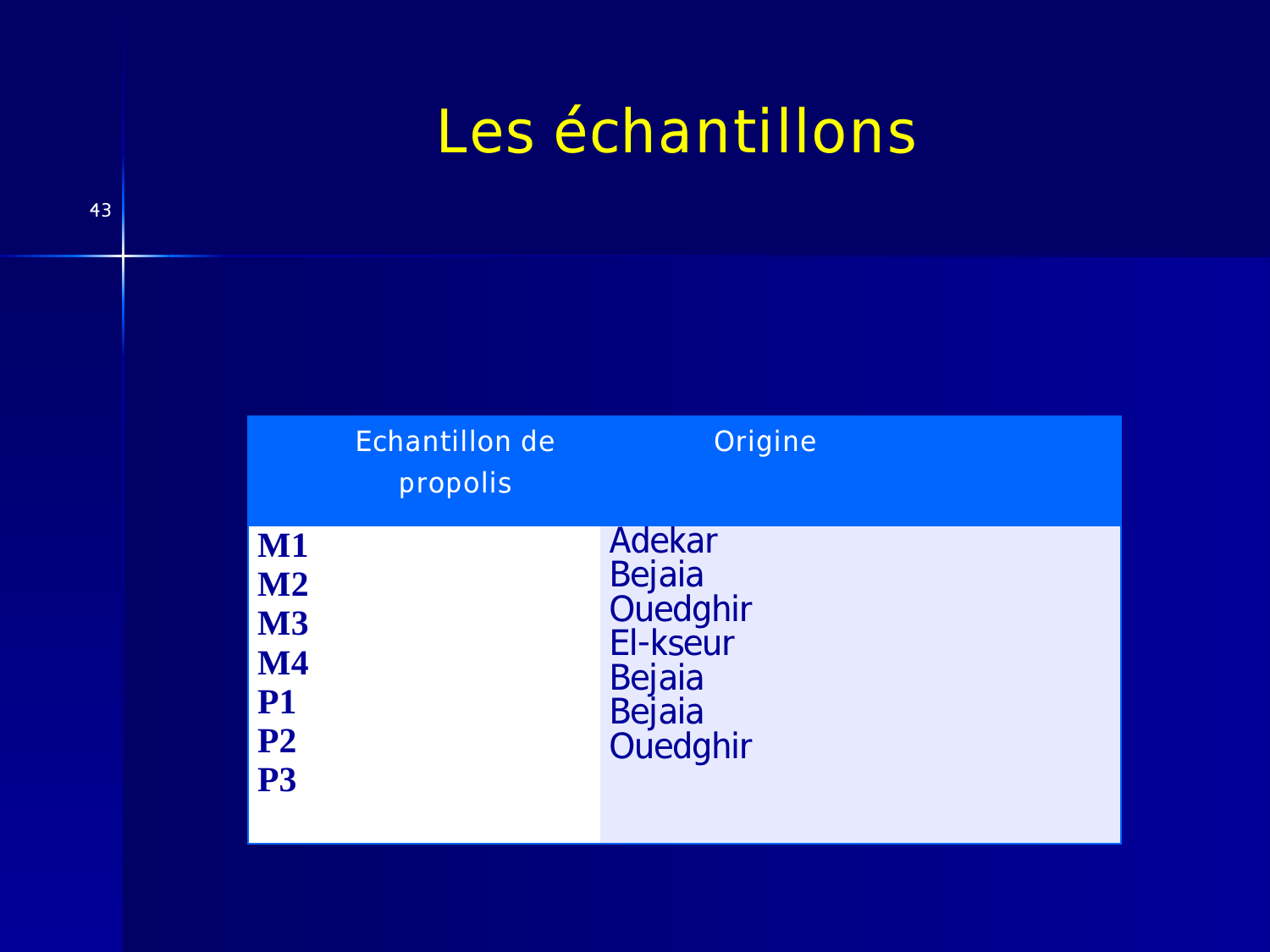

# Les échantillons
43
| Echantillon de propolis | Origine |
| --- | --- |
| M1 M2 M3 M4 P1 P2 P3 | Adekar Bejaia Ouedghir El-kseur Bejaia Bejaia Ouedghir |